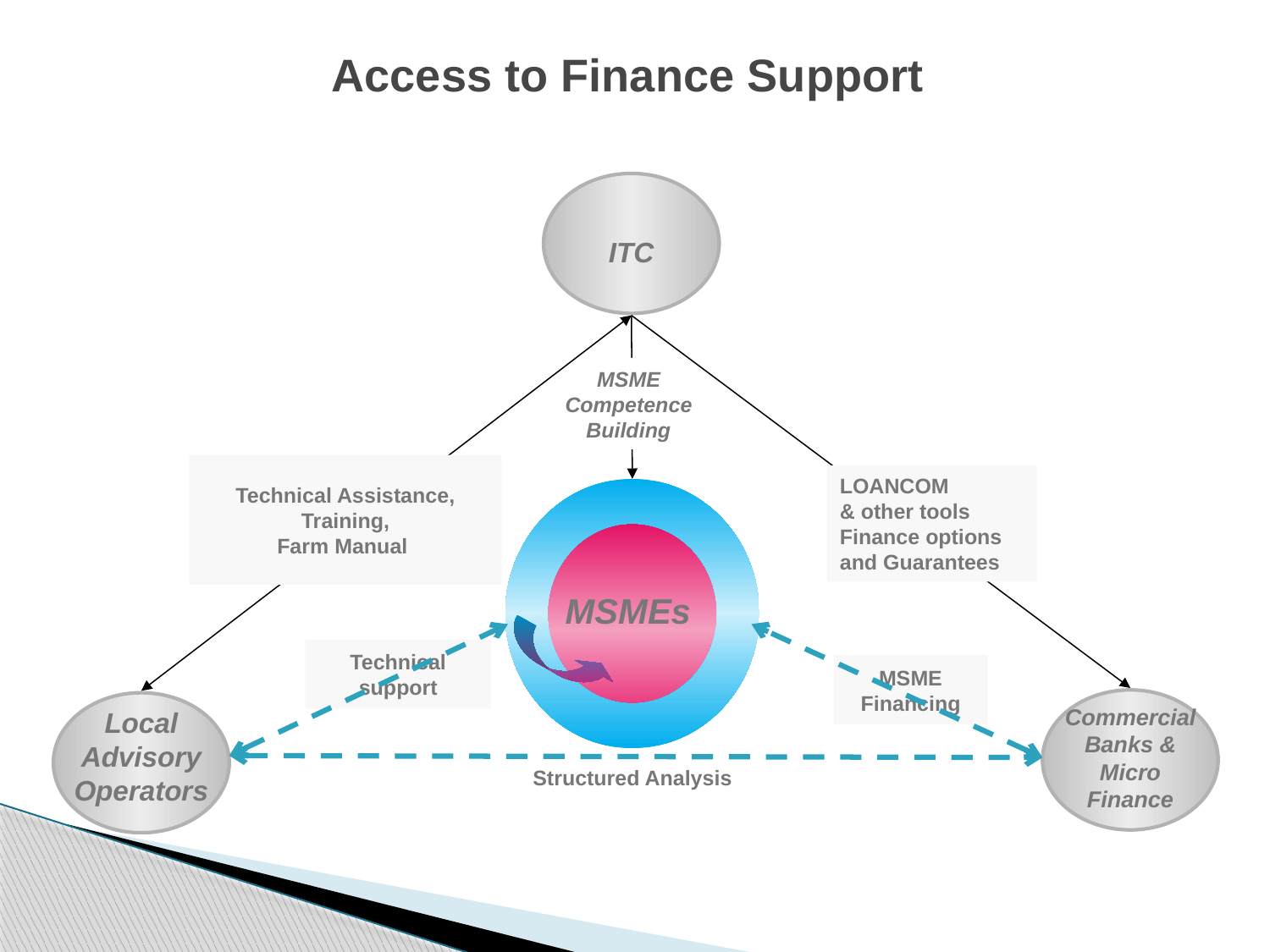

Access to Finance Support

ITC

MSME Competence Building
Technical Assistance, Training,
Farm Manual
LOANCOM
& other tools Finance options and Guarantees

MSMEs

Technical support
MSME Financing

Commercial Banks & Micro Finance
Structured Analysis

Local Advisory Operators
Local Institutions